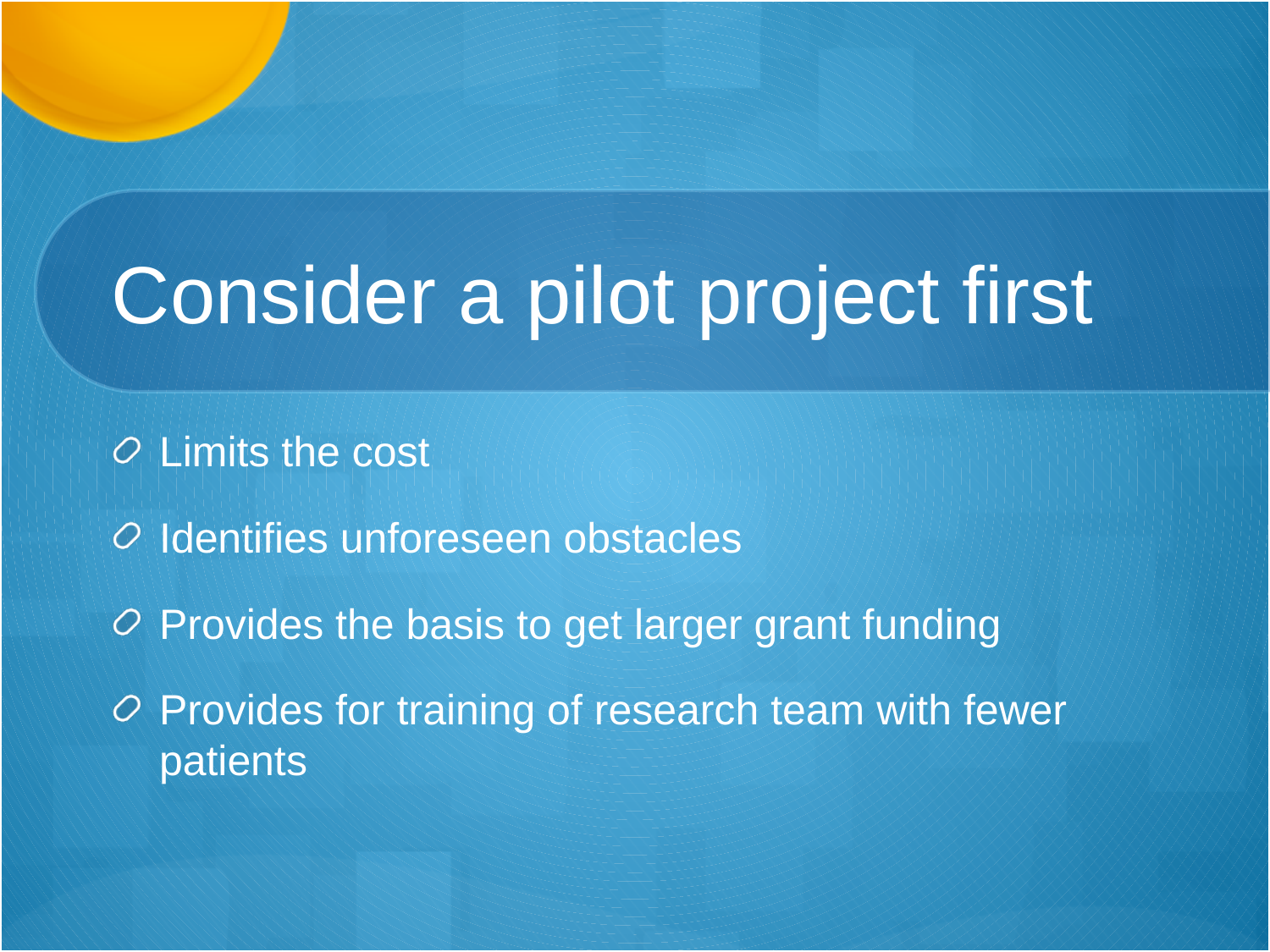

# Consider a pilot project first
Limits the cost
Identifies unforeseen obstacles
Provides the basis to get larger grant funding
Provides for training of research team with fewer patients